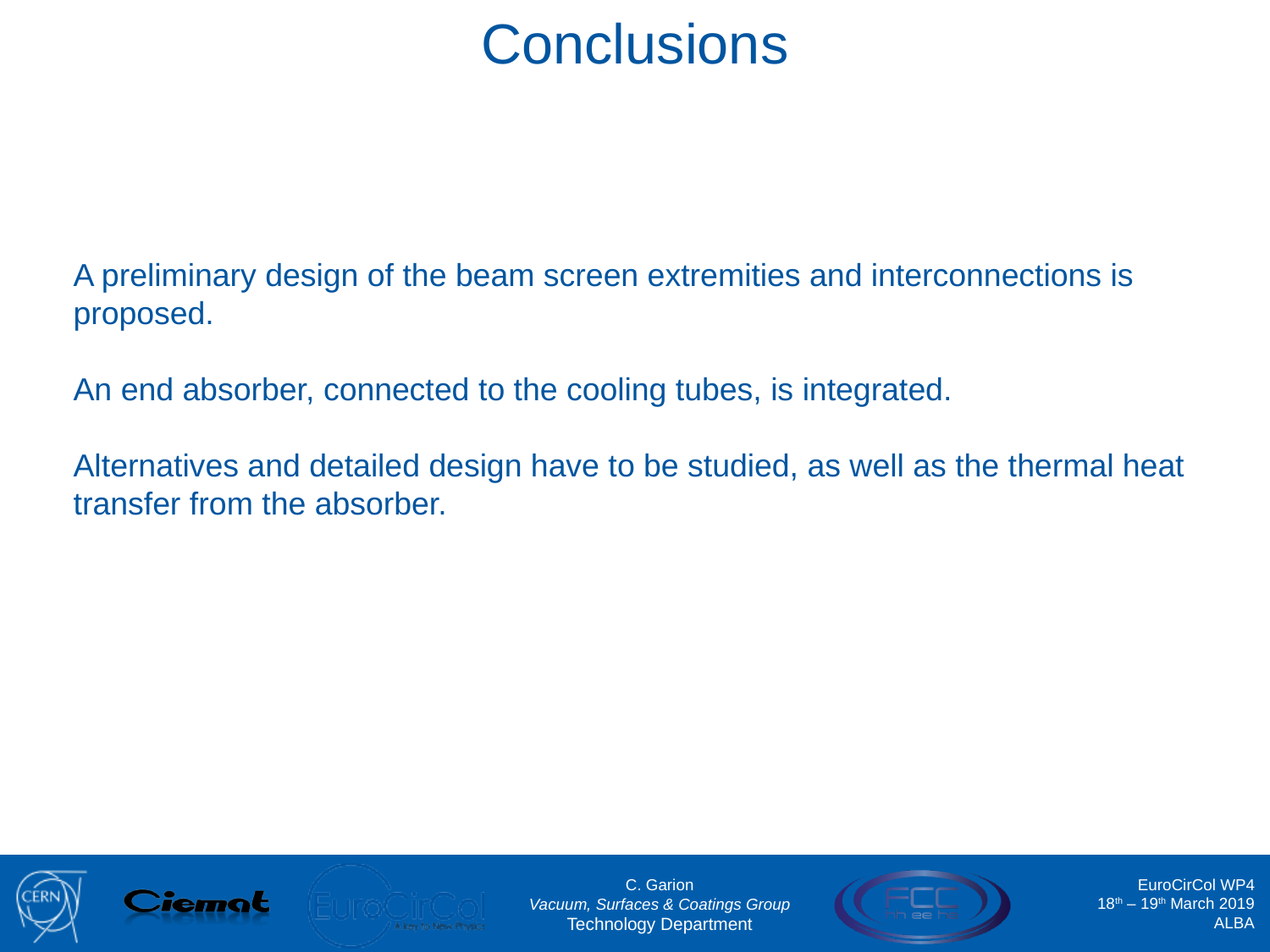

Conclusions
A preliminary design of the beam screen extremities and interconnections is proposed.

An end absorber, connected to the cooling tubes, is integrated.

Alternatives and detailed design have to be studied, as well as the thermal heat transfer from the absorber.